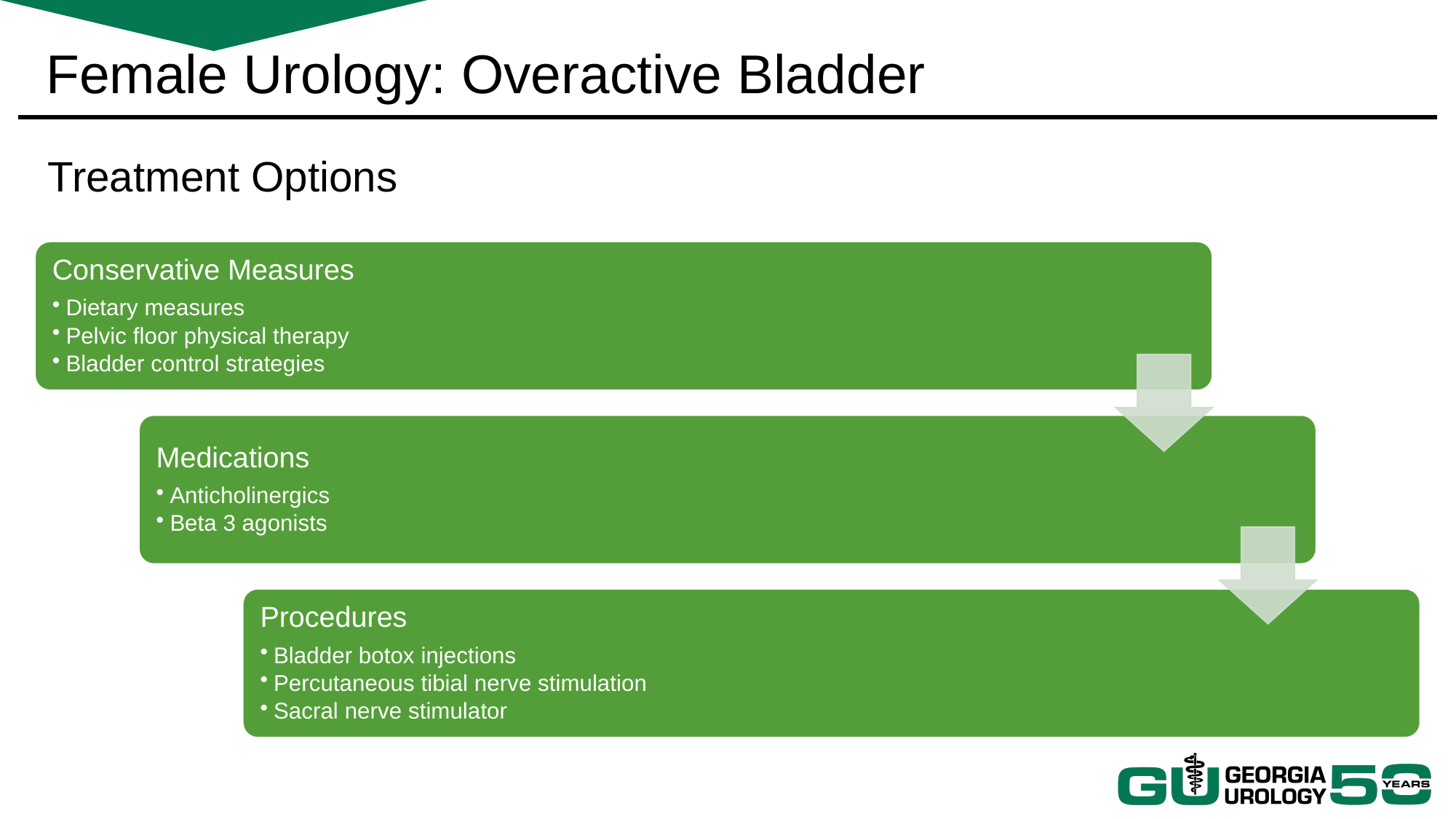

# Female Urology: Overactive Bladder
Treatment Options
Conservative Measures
Dietary measures
Pelvic floor physical therapy
Bladder control strategies
Medications
Anticholinergics
Beta 3 agonists
Procedures
Bladder botox injections
Percutaneous tibial nerve stimulation
Sacral nerve stimulator